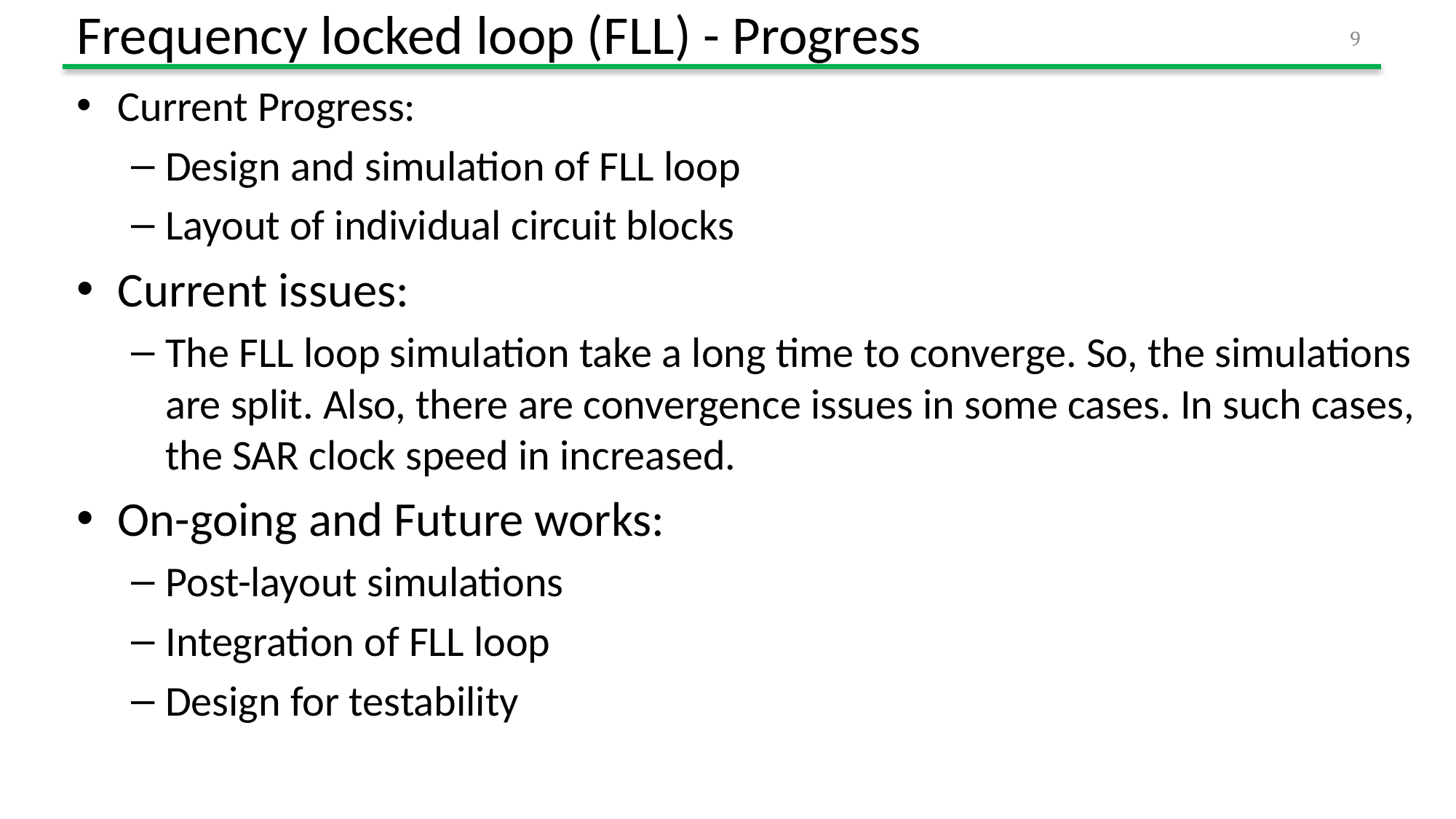

# Frequency locked loop (FLL) - Progress
9
Current Progress:
Design and simulation of FLL loop
Layout of individual circuit blocks
Current issues:
The FLL loop simulation take a long time to converge. So, the simulations are split. Also, there are convergence issues in some cases. In such cases, the SAR clock speed in increased.
On-going and Future works:
Post-layout simulations
Integration of FLL loop
Design for testability